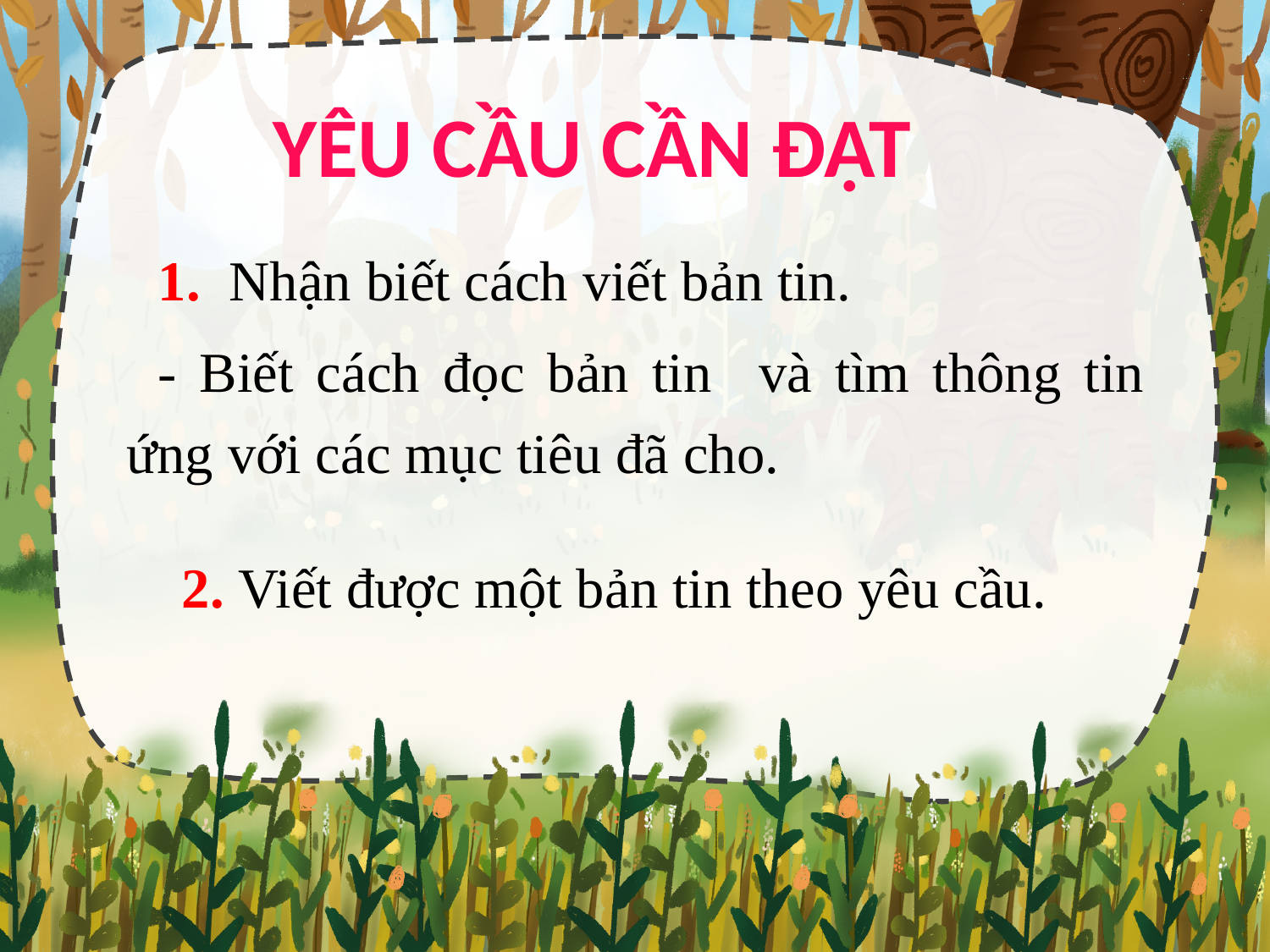

YÊU CẦU CẦN ĐẠT
1.  Nhận biết cách viết bản tin.
- Biết cách đọc bản tin  và tìm thông tin ứng với các mục tiêu đã cho.

2. Viết được một bản tin theo yêu cầu.